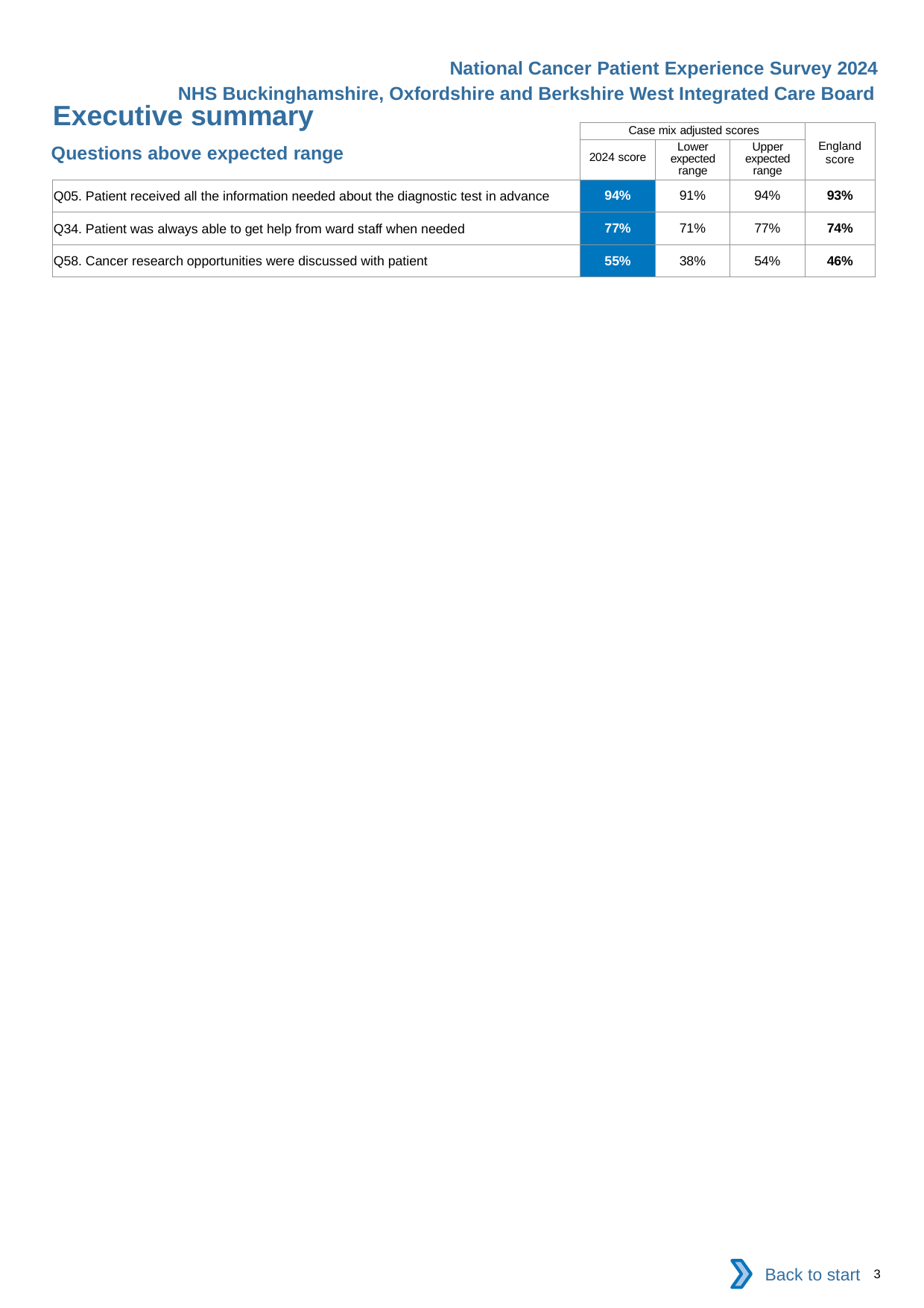

National Cancer Patient Experience Survey 2024
NHS Buckinghamshire, Oxfordshire and Berkshire West Integrated Care Board
Executive summary
|  | Case mix adjusted scores |  |  | England score |
| --- | --- | --- | --- | --- |
|  | 2024 score | Lower expected range | Upper expected range |  |
| Q05. Patient received all the information needed about the diagnostic test in advance | 94% | 91% | 94% | 93% |
| Q34. Patient was always able to get help from ward staff when needed | 77% | 71% | 77% | 74% |
| Q58. Cancer research opportunities were discussed with patient | 55% | 38% | 54% | 46% |
Questions above expected range
Back to start

3